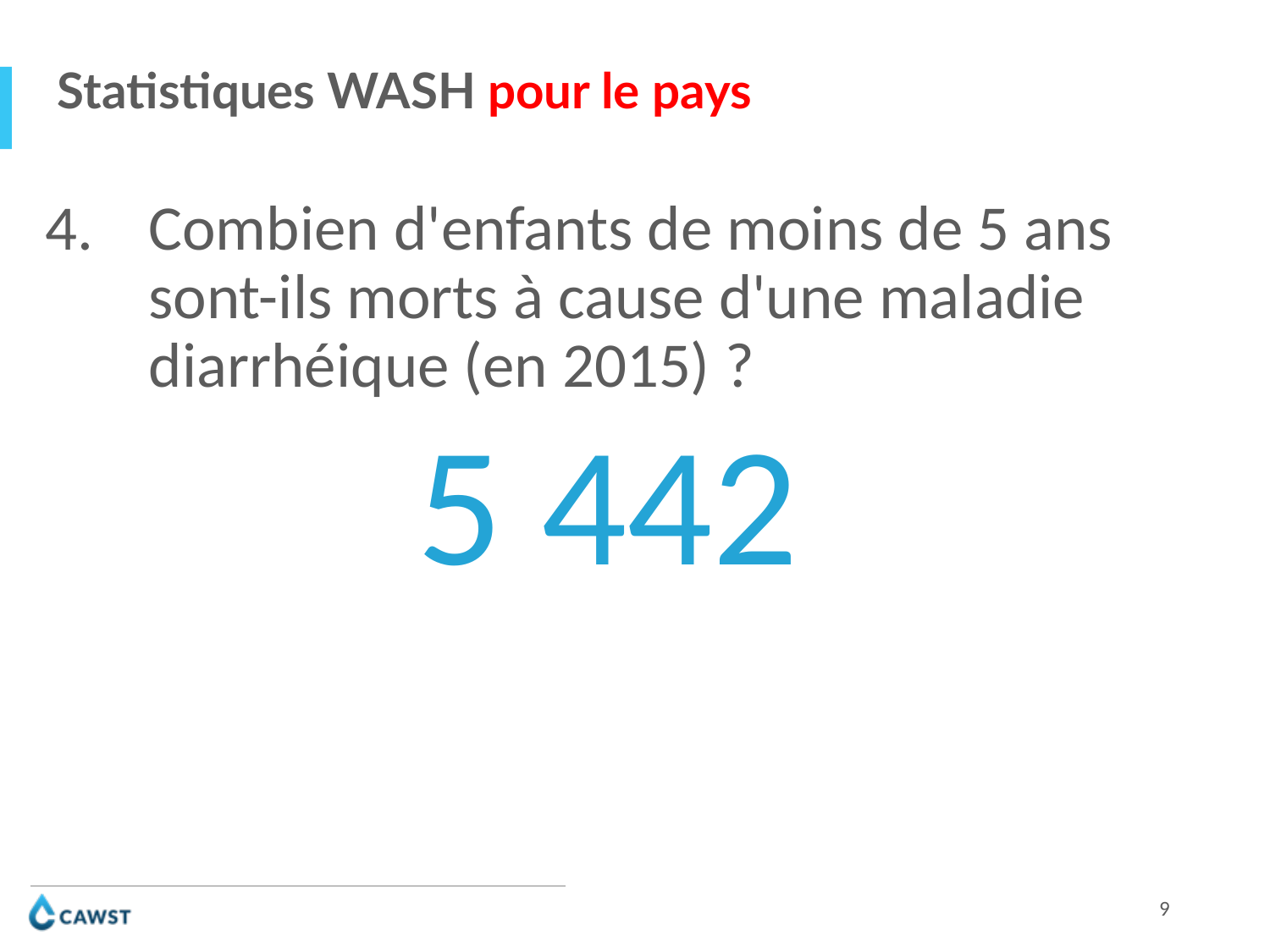

Statistiques WASH pour le pays

Combien d'enfants de moins de 5 ans sont-ils morts à cause d'une maladie diarrhéique (en 2015) ?
5 442
9